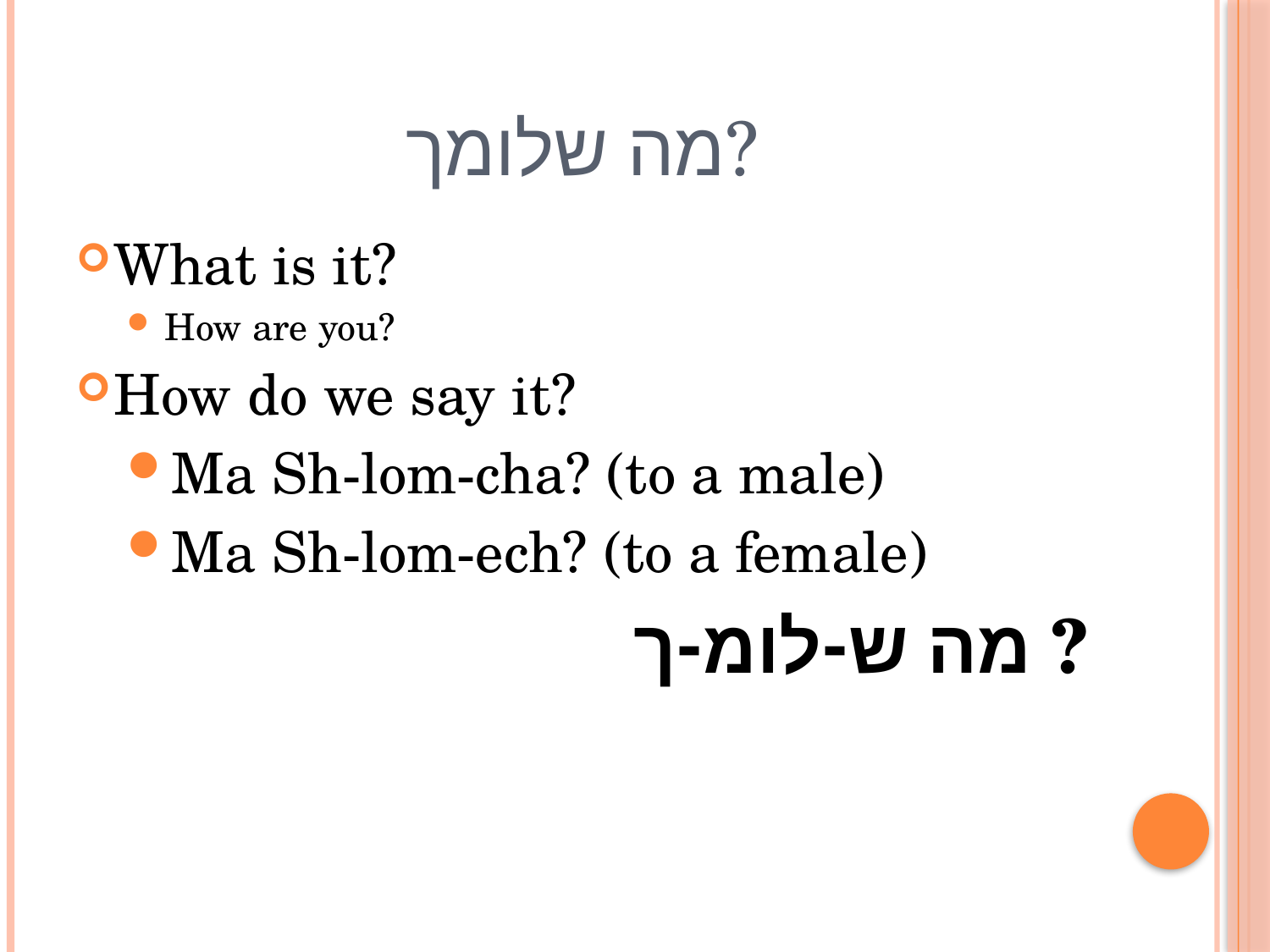

# מה שלומך?
What is it?
How are you?
How do we say it?
Ma Sh-lom-cha? (to a male)
Ma Sh-lom-ech? (to a female)
מה ש-לומ-ך ?